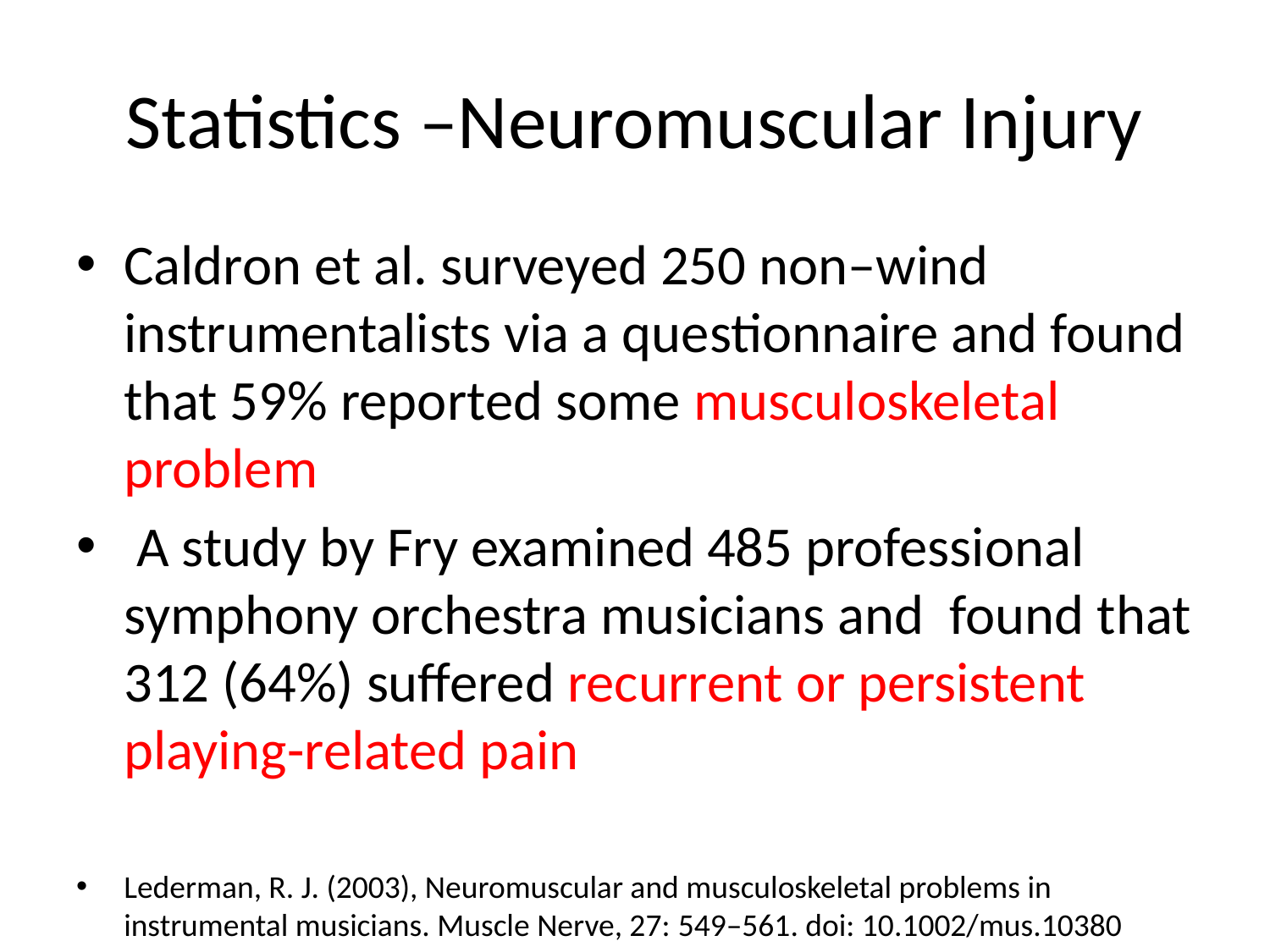

# Statistics –Neuromuscular Injury
Caldron et al. surveyed 250 non–wind instrumentalists via a questionnaire and found that 59% reported some musculoskeletal problem
 A study by Fry examined 485 professional symphony orchestra musicians and  found that 312 (64%) suffered recurrent or persistent playing-related pain

Lederman, R. J. (2003), Neuromuscular and musculoskeletal problems in instrumental musicians. Muscle Nerve, 27: 549–561. doi: 10.1002/mus.10380